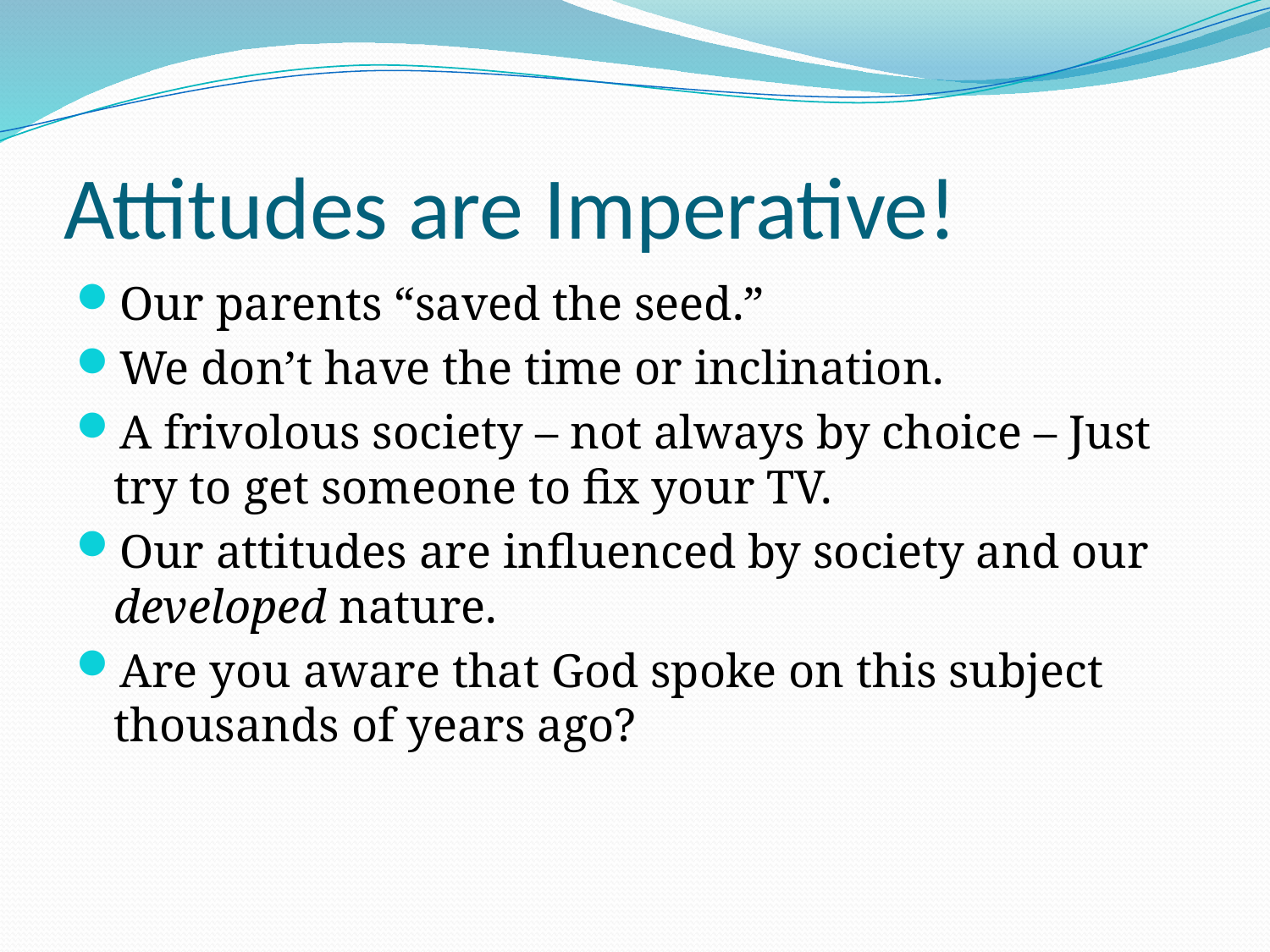

# Attitudes are Imperative!
Our parents “saved the seed.”
We don’t have the time or inclination.
A frivolous society – not always by choice – Just try to get someone to fix your TV.
Our attitudes are influenced by society and our developed nature.
Are you aware that God spoke on this subject thousands of years ago?